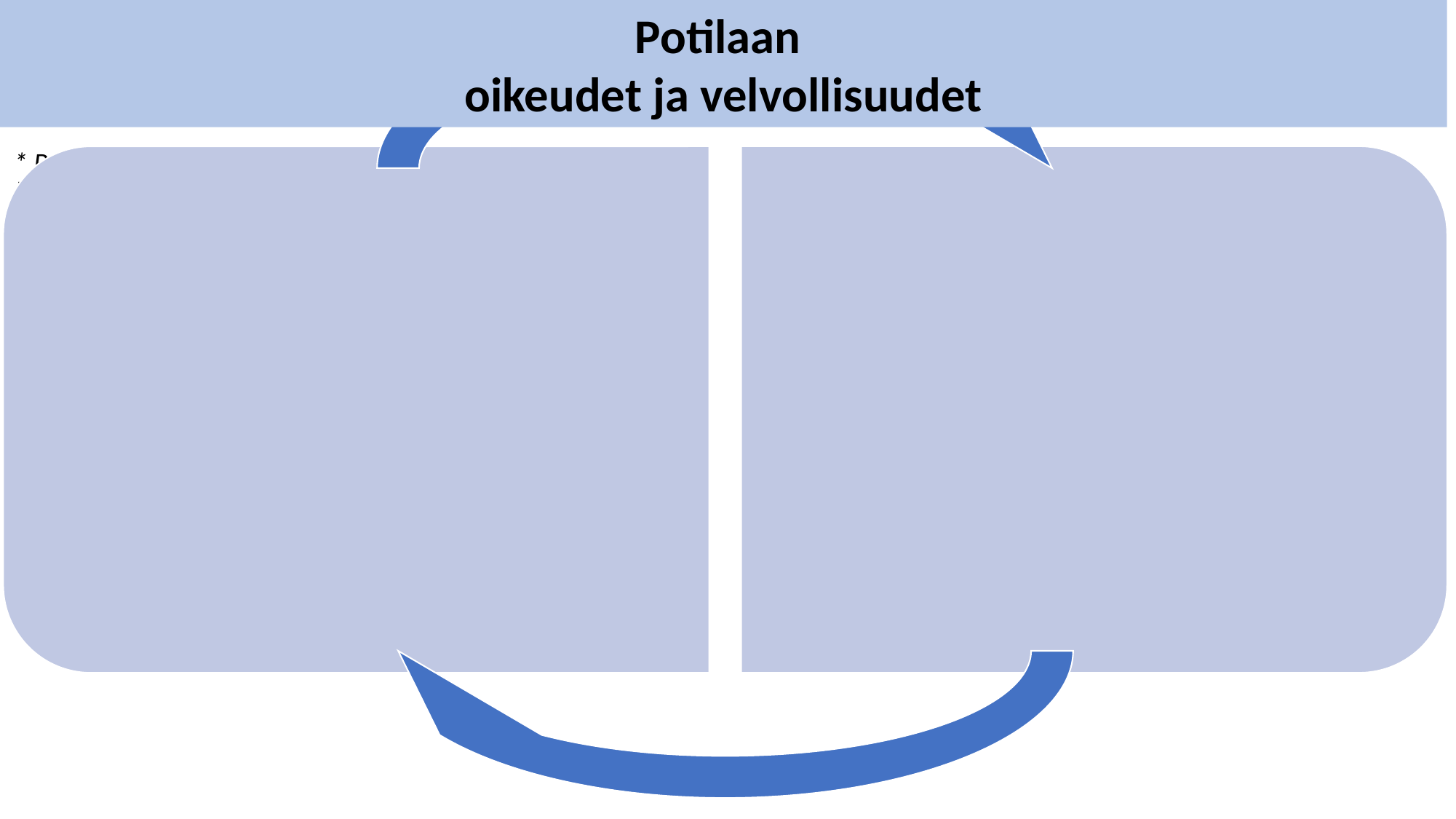

Potilaan
oikeudet ja velvollisuudet
* Potilasvahinkolaki 1986 ja 1998
* Potilaslaki 1992
* Hoitotakuu 2005
1) Oikeus hyvään hoitoon ja kohteluun
2) Tiedonsaantioikeus
- Itseä koskeva tieto
- Hoitoa koskeva tieto
3) Itsemääräämisoikeus > tavoitteena yhteisymmärrys
- Potilaan suostumus
- Alaikäisen mielipide huomioon
- Hoitotahto
4) Valitusoikeus – muistutus, kantelu
- Potilasasiamies
5) Potilastiedot, sairauskertomuksen rakenne ja tietosuoja